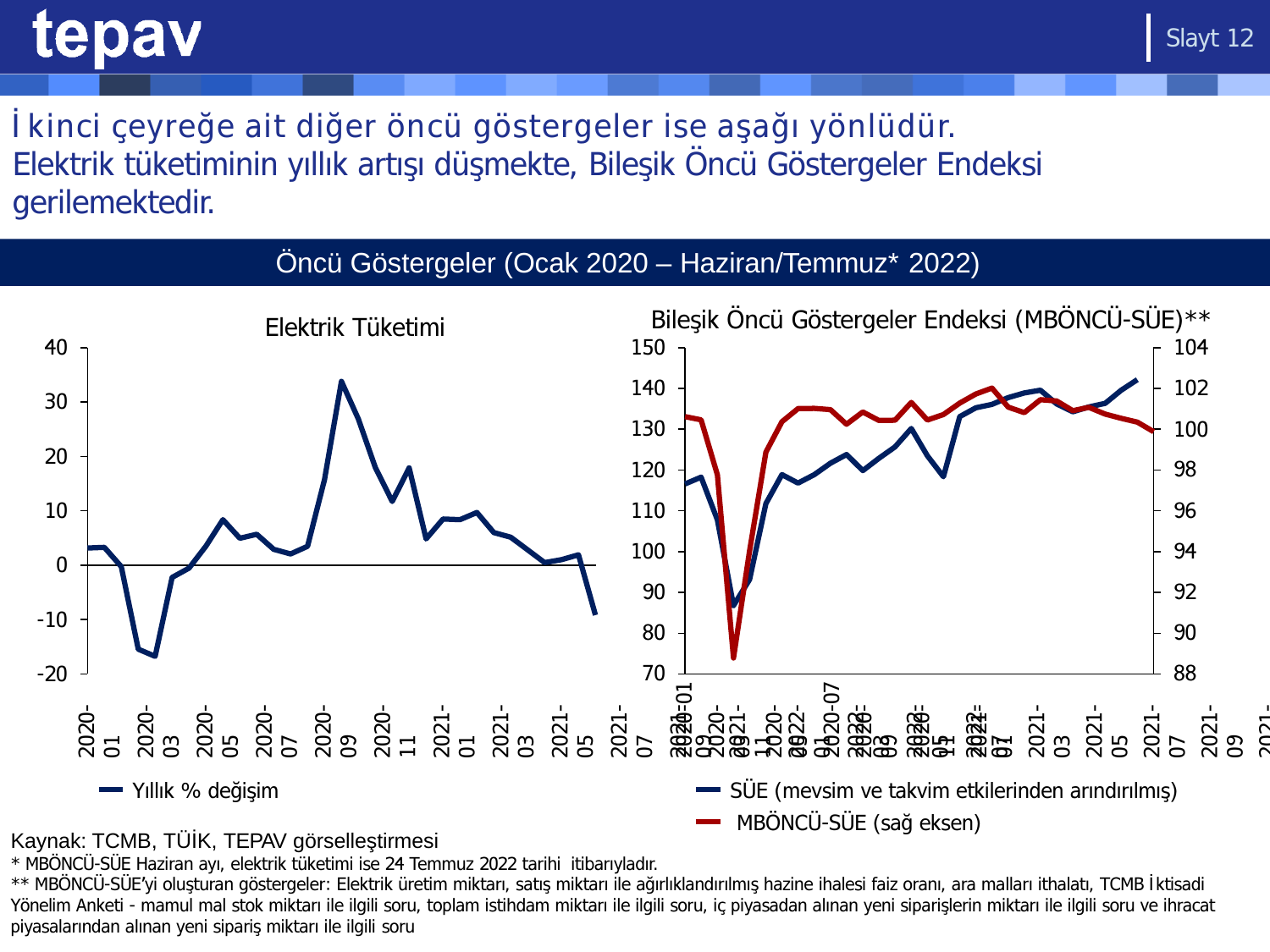

Slayt 12
# İkinci çeyreğe ait diğer öncü göstergeler ise aşağı yönlüdür.  Elektrik tüketiminin yıllık artışı düşmekte, Bileşik Öncü Göstergeler Endeksi  gerilemektedir.

Öncü Göstergeler (Ocak 2020 – Haziran/Temmuz* 2022)
Bileşik Öncü Göstergeler Endeksi (MBÖNCÜ-SÜE)**
Elektrik Tüketimi
40
150
140
130
104
102
100
98
96
94
92
90
88

30
20
120
110
100
90
80
70
10
0
-10
-20
2020-01
2020-03
2020-05
2020-07
2020-09
2020-11
2021-01
2021-03
2021-05
2021-07
2021-09
2021-11
2022-01
2022-03
2022-05
2022-07
2020-01
2020-03
2020-05
2020-07
2020-09
2020-11
2021-01
2021-03
2021-05
2021-07
2021-09
2021-11
2022-01
2022-03
2022-05
SÜE (mevsim ve takvim etkilerinden arındırılmış)  MBÖNCÜ-SÜE (sağ eksen)
Yıllık % değişim

Kaynak: TCMB, TÜİK, TEPAV görselleştirmesi
* MBÖNCÜ-SÜE Haziran ayı, elektrik tüketimi ise 24 Temmuz 2022 tarihi itibarıyladır.
** MBÖNCÜ-SÜE’yi oluşturan göstergeler: Elektrik üretim miktarı, satış miktarı ile ağırlıklandırılmış hazine ihalesi faiz oranı, ara malları ithalatı, TCMB İktisadi  Yönelim Anketi - mamul mal stok miktarı ile ilgili soru, toplam istihdam miktarı ile ilgili soru, iç piyasadan alınan yeni siparişlerin miktarı ile ilgili soru ve ihracat  piyasalarından alınan yeni sipariş miktarı ile ilgili soru